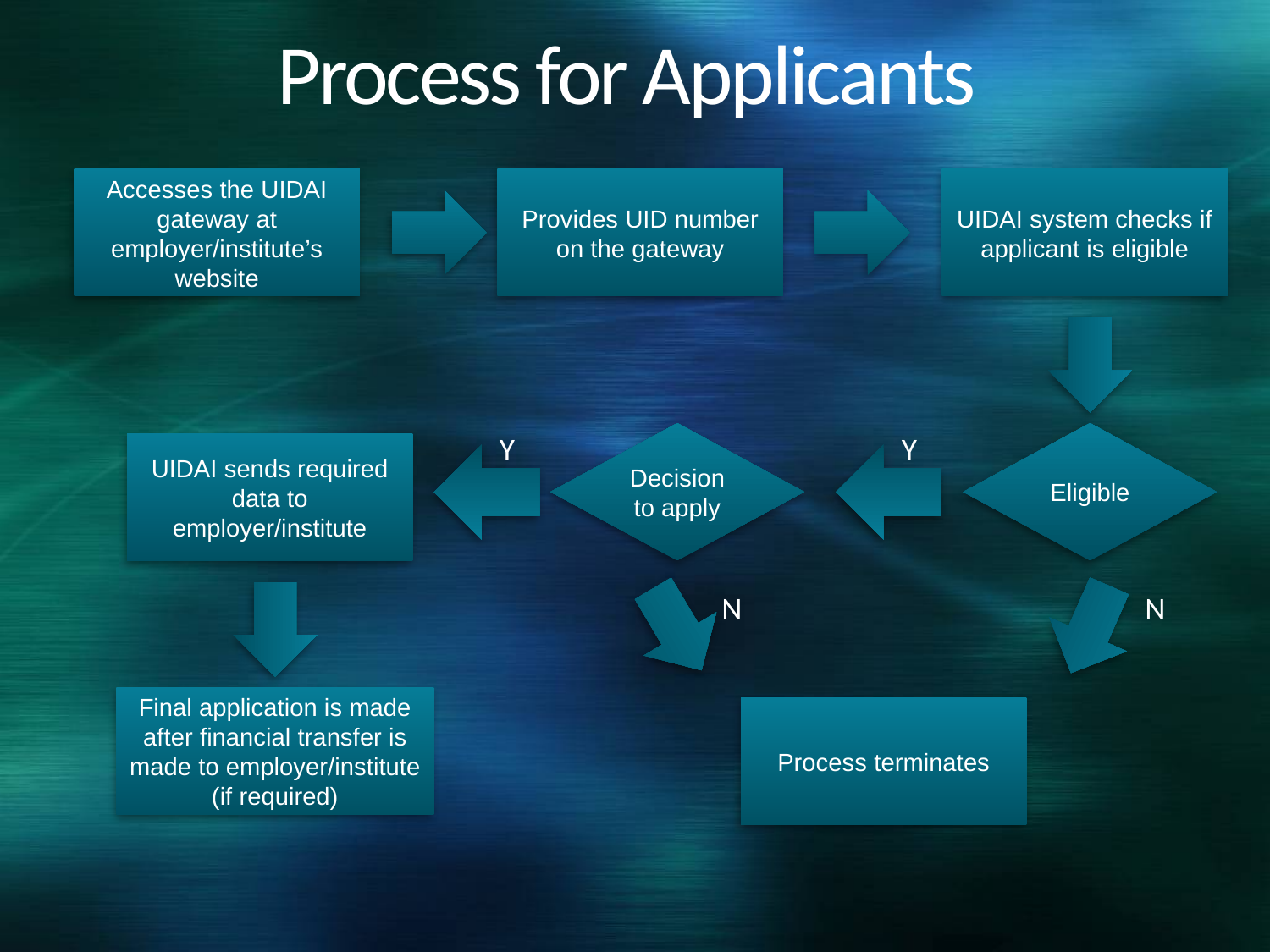

# Process for Applicants
Accesses the UIDAI gateway at employer/institute’s website
Provides UID number on the gateway
UIDAI system checks if applicant is eligible

Y
Decision to apply
Y
Eligible
UIDAI sends required data to employer/institute

N
N

Final application is made after financial transfer is made to employer/institute (if required)
Process terminates